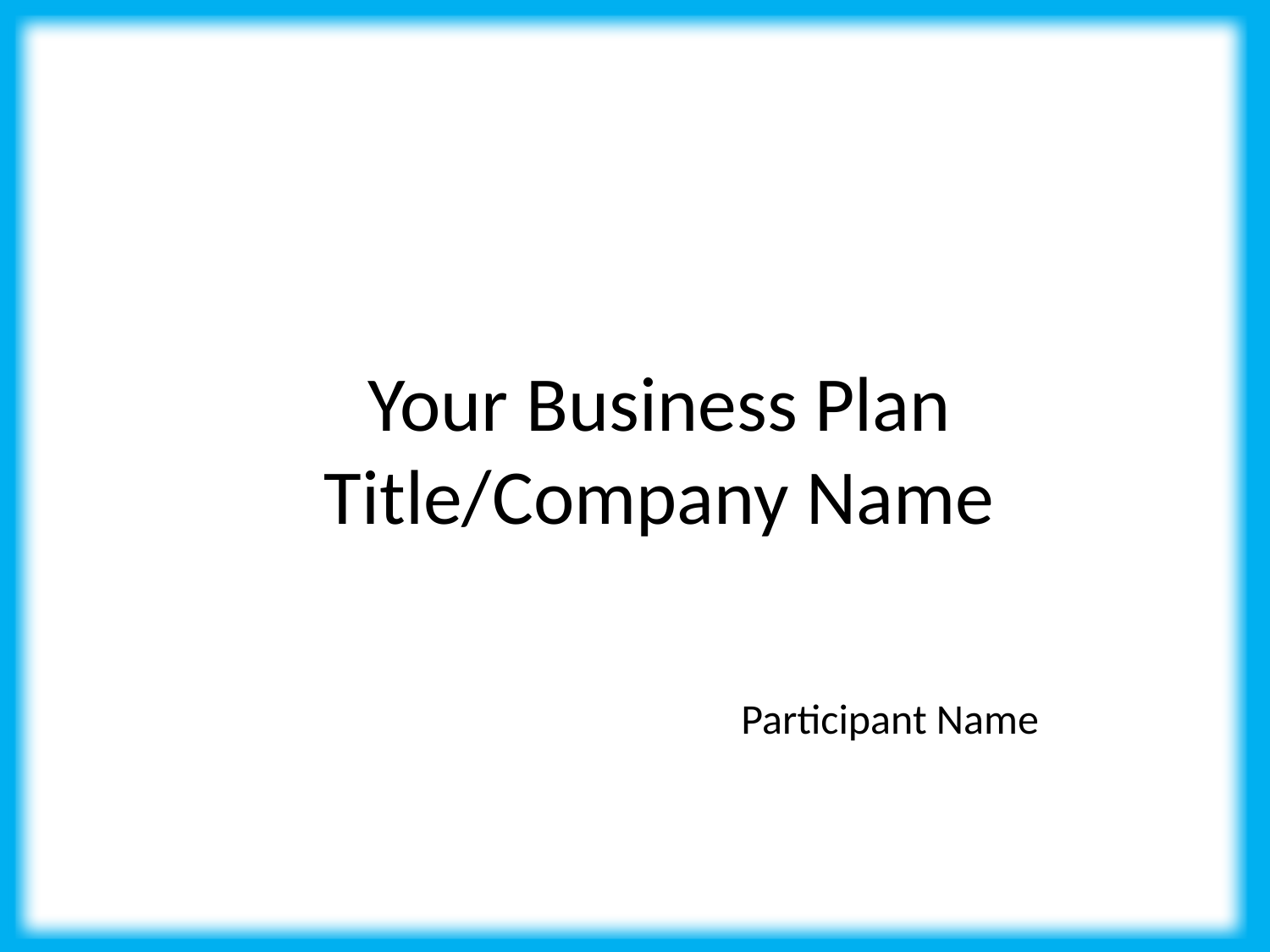

Your Business Plan Title/Company Name

Participant Name